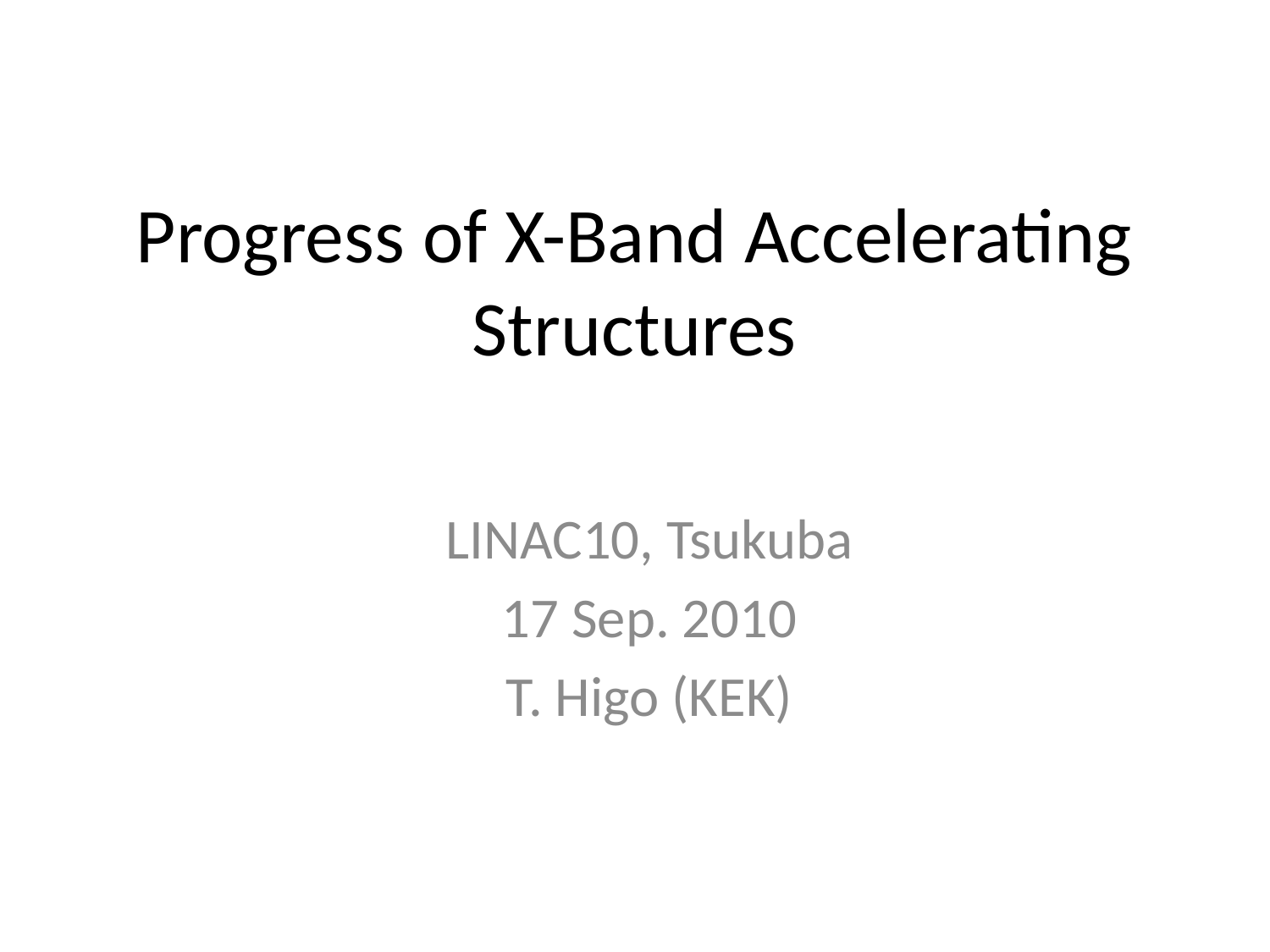

# Progress of X-Band Accelerating Structures
LINAC10, Tsukuba
17 Sep. 2010
T. Higo (KEK)